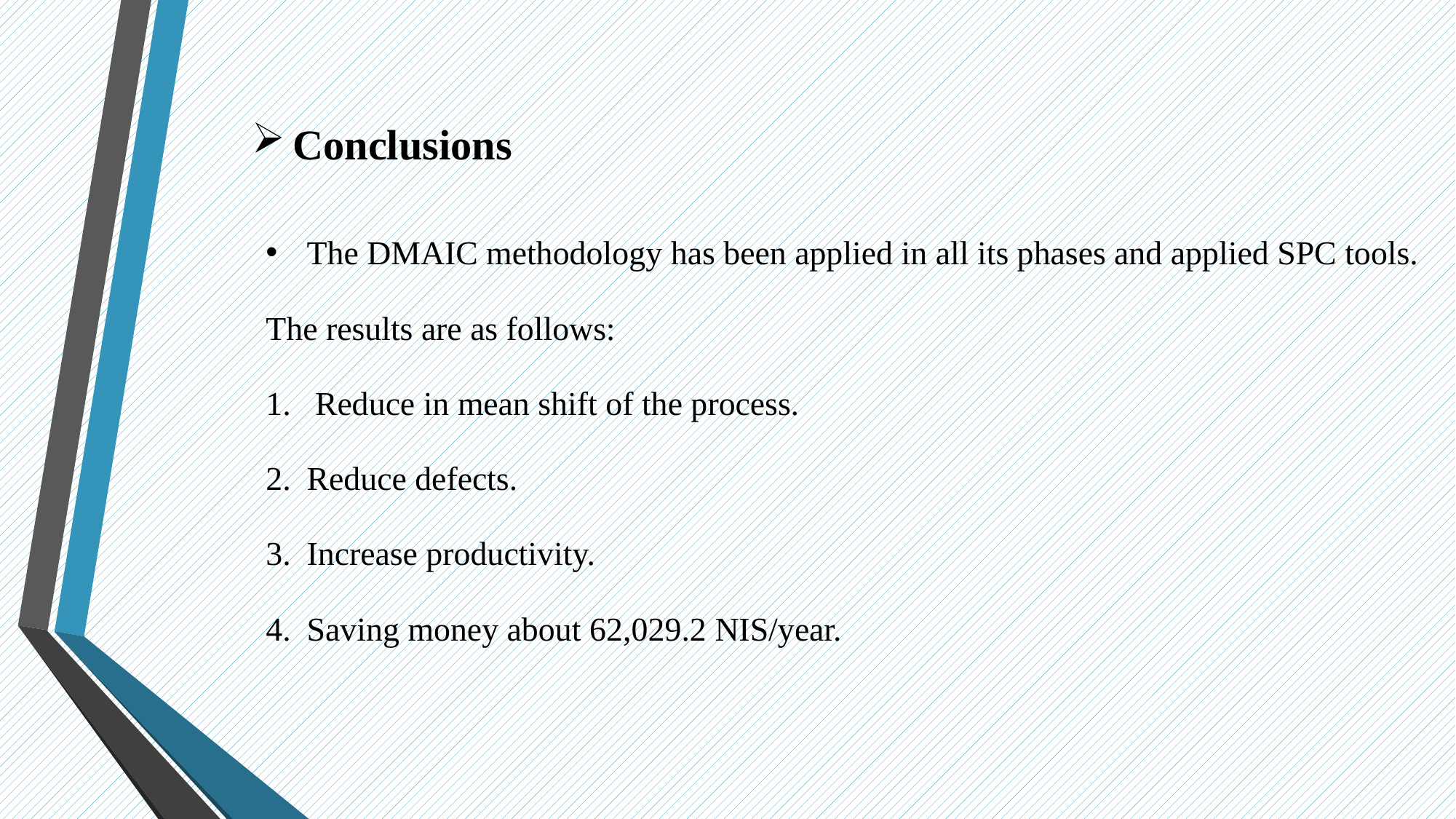

Conclusions
The DMAIC methodology has been applied in all its phases and applied SPC tools.
The results are as follows:
 Reduce in mean shift of the process.
Reduce defects.
Increase productivity.
Saving money about 62,029.2 NIS/year.